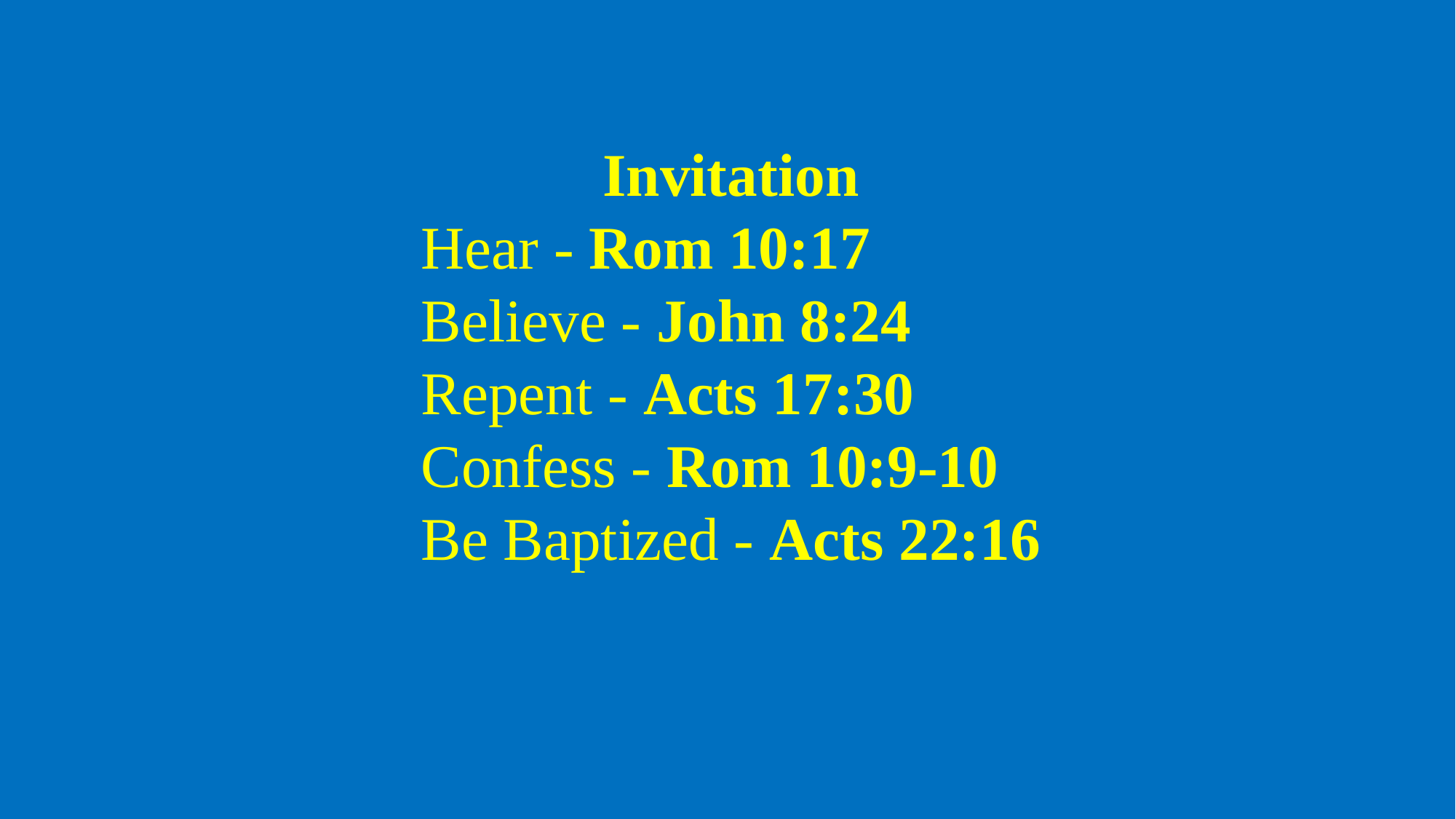

Invitation
Hear - Rom 10:17
Believe - John 8:24
Repent - Acts 17:30
Confess - Rom 10:9-10
Be Baptized - Acts 22:16